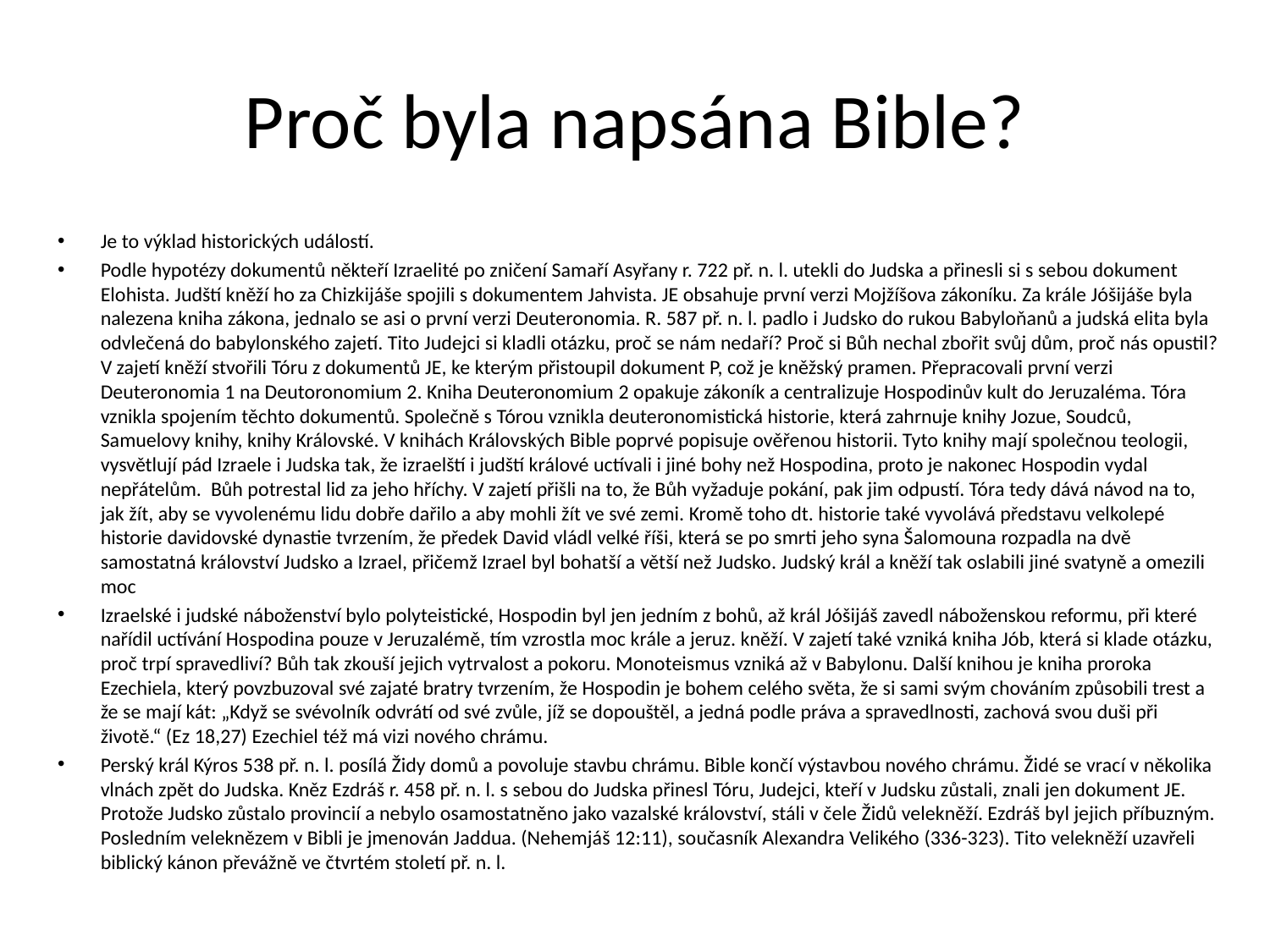

# Proč byla napsána Bible?
Je to výklad historických událostí.
Podle hypotézy dokumentů někteří Izraelité po zničení Samaří Asyřany r. 722 př. n. l. utekli do Judska a přinesli si s sebou dokument Elohista. Judští kněží ho za Chizkijáše spojili s dokumentem Jahvista. JE obsahuje první verzi Mojžíšova zákoníku. Za krále Jóšijáše byla nalezena kniha zákona, jednalo se asi o první verzi Deuteronomia. R. 587 př. n. l. padlo i Judsko do rukou Babyloňanů a judská elita byla odvlečená do babylonského zajetí. Tito Judejci si kladli otázku, proč se nám nedaří? Proč si Bůh nechal zbořit svůj dům, proč nás opustil? V zajetí kněží stvořili Tóru z dokumentů JE, ke kterým přistoupil dokument P, což je kněžský pramen. Přepracovali první verzi Deuteronomia 1 na Deutoronomium 2. Kniha Deuteronomium 2 opakuje zákoník a centralizuje Hospodinův kult do Jeruzaléma. Tóra vznikla spojením těchto dokumentů. Společně s Tórou vznikla deuteronomistická historie, která zahrnuje knihy Jozue, Soudců, Samuelovy knihy, knihy Královské. V knihách Královských Bible poprvé popisuje ověřenou historii. Tyto knihy mají společnou teologii, vysvětlují pád Izraele i Judska tak, že izraelští i judští králové uctívali i jiné bohy než Hospodina, proto je nakonec Hospodin vydal nepřátelům.  Bůh potrestal lid za jeho hříchy. V zajetí přišli na to, že Bůh vyžaduje pokání, pak jim odpustí. Tóra tedy dává návod na to, jak žít, aby se vyvolenému lidu dobře dařilo a aby mohli žít ve své zemi. Kromě toho dt. historie také vyvolává představu velkolepé historie davidovské dynastie tvrzením, že předek David vládl velké říši, která se po smrti jeho syna Šalomouna rozpadla na dvě samostatná království Judsko a Izrael, přičemž Izrael byl bohatší a větší než Judsko. Judský král a kněží tak oslabili jiné svatyně a omezili moc
Izraelské i judské náboženství bylo polyteistické, Hospodin byl jen jedním z bohů, až král Jóšijáš zavedl náboženskou reformu, při které nařídil uctívání Hospodina pouze v Jeruzalémě, tím vzrostla moc krále a jeruz. kněží. V zajetí také vzniká kniha Jób, která si klade otázku, proč trpí spravedliví? Bůh tak zkouší jejich vytrvalost a pokoru. Monoteismus vzniká až v Babylonu. Další knihou je kniha proroka Ezechiela, který povzbuzoval své zajaté bratry tvrzením, že Hospodin je bohem celého světa, že si sami svým chováním způsobili trest a že se mají kát: „Když se svévolník odvrátí od své zvůle, jíž se dopouštěl, a jedná podle práva a spravedlnosti, zachová svou duši při životě.“ (Ez 18,27) Ezechiel též má vizi nového chrámu.
Perský král Kýros 538 př. n. l. posílá Židy domů a povoluje stavbu chrámu. Bible končí výstavbou nového chrámu. Židé se vrací v několika vlnách zpět do Judska. Kněz Ezdráš r. 458 př. n. l. s sebou do Judska přinesl Tóru, Judejci, kteří v Judsku zůstali, znali jen dokument JE. Protože Judsko zůstalo provincií a nebylo osamostatněno jako vazalské království, stáli v čele Židů velekněží. Ezdráš byl jejich příbuzným. Posledním veleknězem v Bibli je jmenován Jaddua. (Nehemjáš 12:11), současník Alexandra Velikého (336-323). Tito velekněží uzavřeli biblický kánon převážně ve čtvrtém století př. n. l.